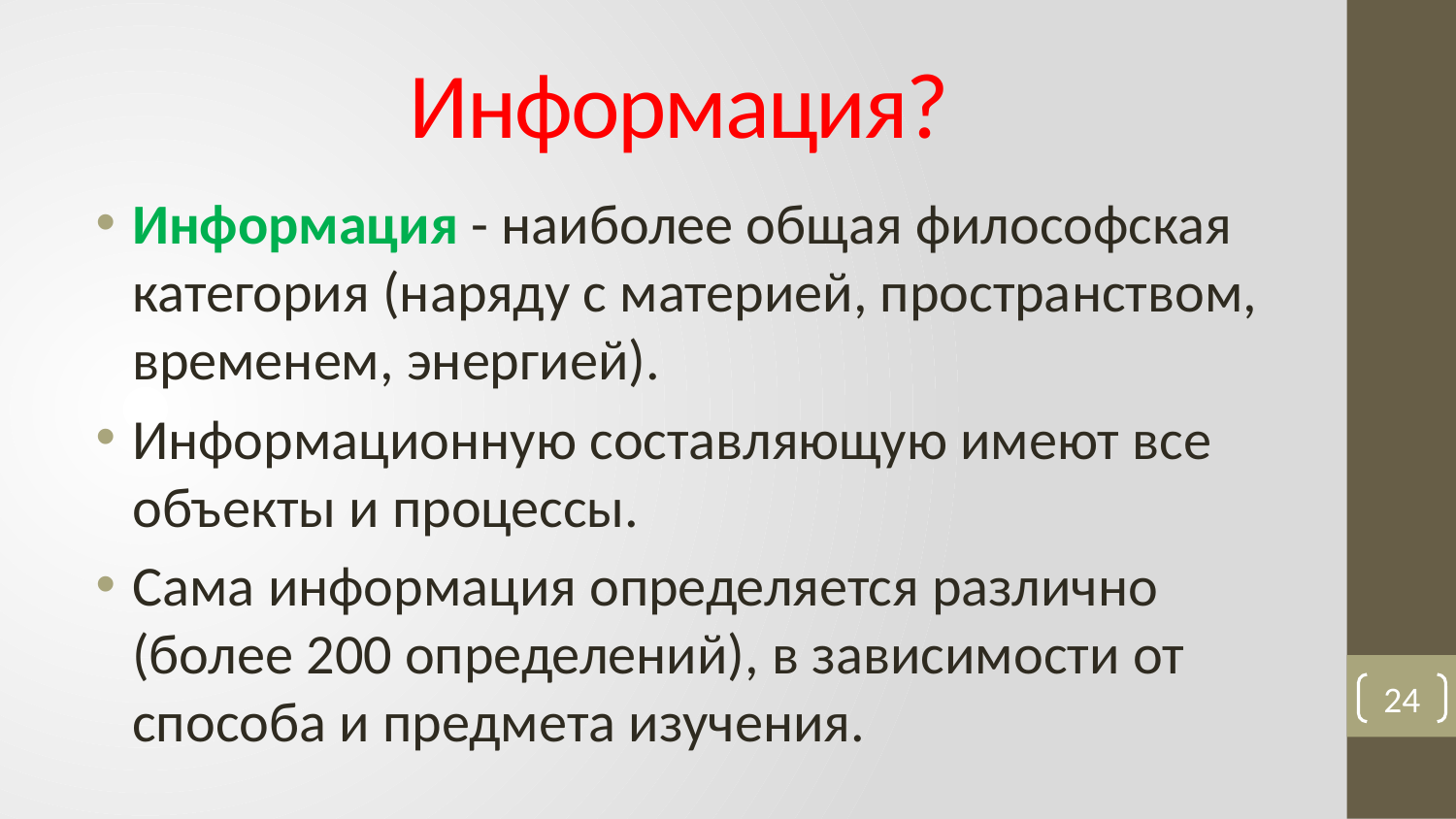

# Информация?
Информация - наиболее общая философская категория (наряду с материей, пространством, временем, энергией).
Информационную составляющую имеют все объекты и процессы.
Сама информация определяется различно (более 200 определений), в зависимости от способа и предмета изучения.

24